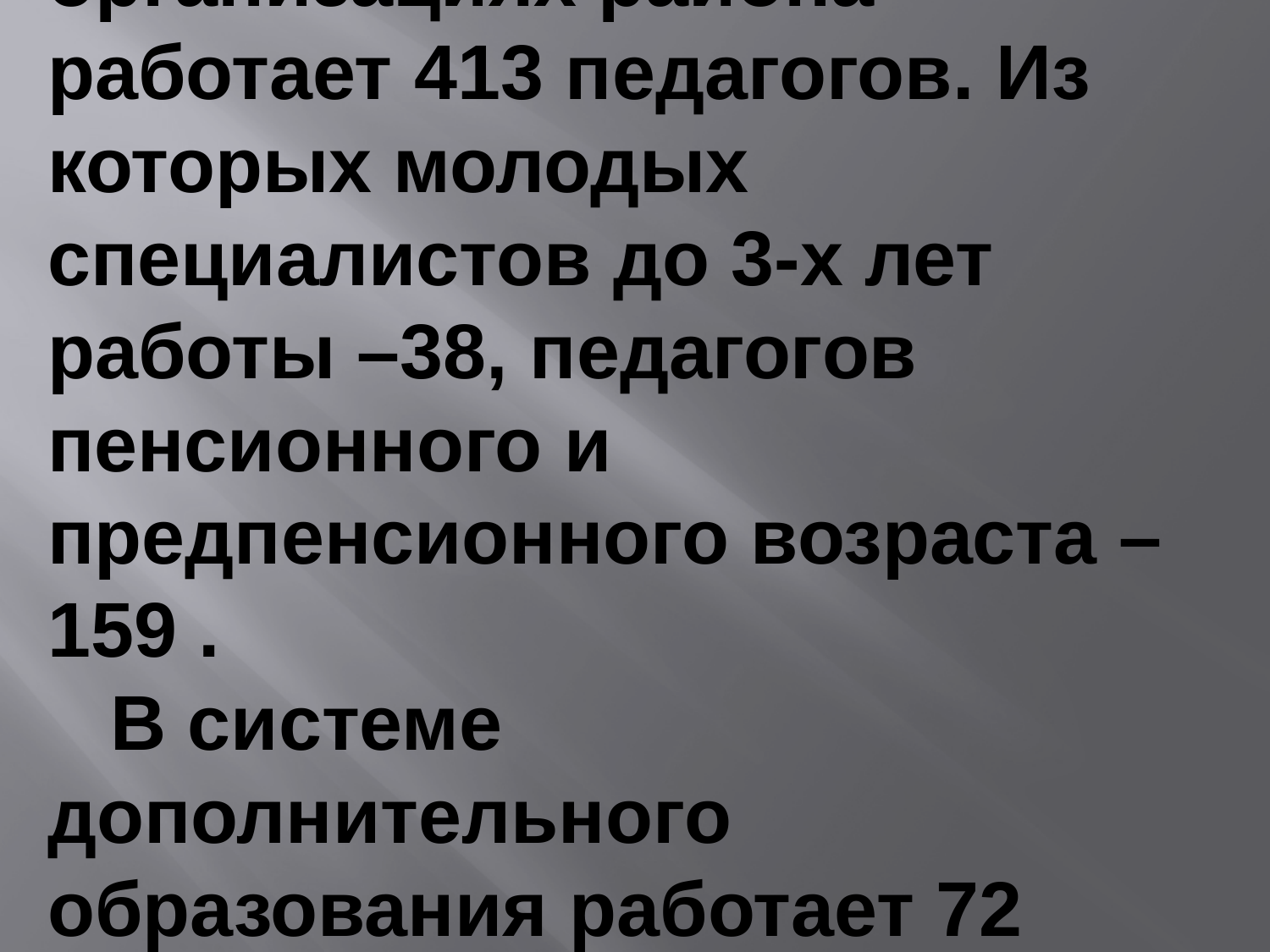

В образовательных организациях района  работает 413 педагогов. Из которых молодых специалистов до 3-х лет работы –38, педагогов пенсионного и предпенсионного возраста – 159 .
В системе дополнительного образования работает 72 педагога.